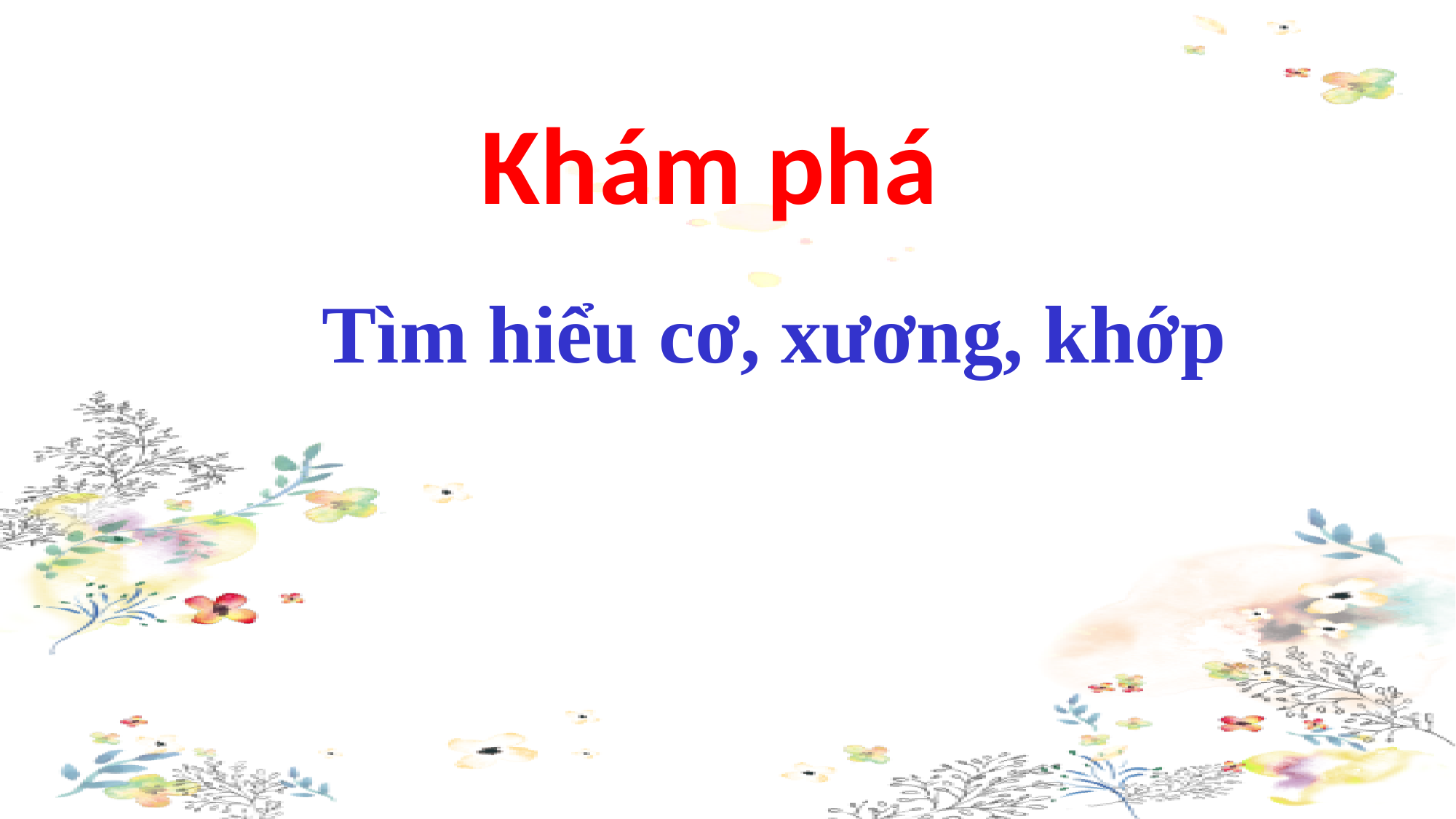

Khám phá
Tìm hiểu cơ, xương, khớp